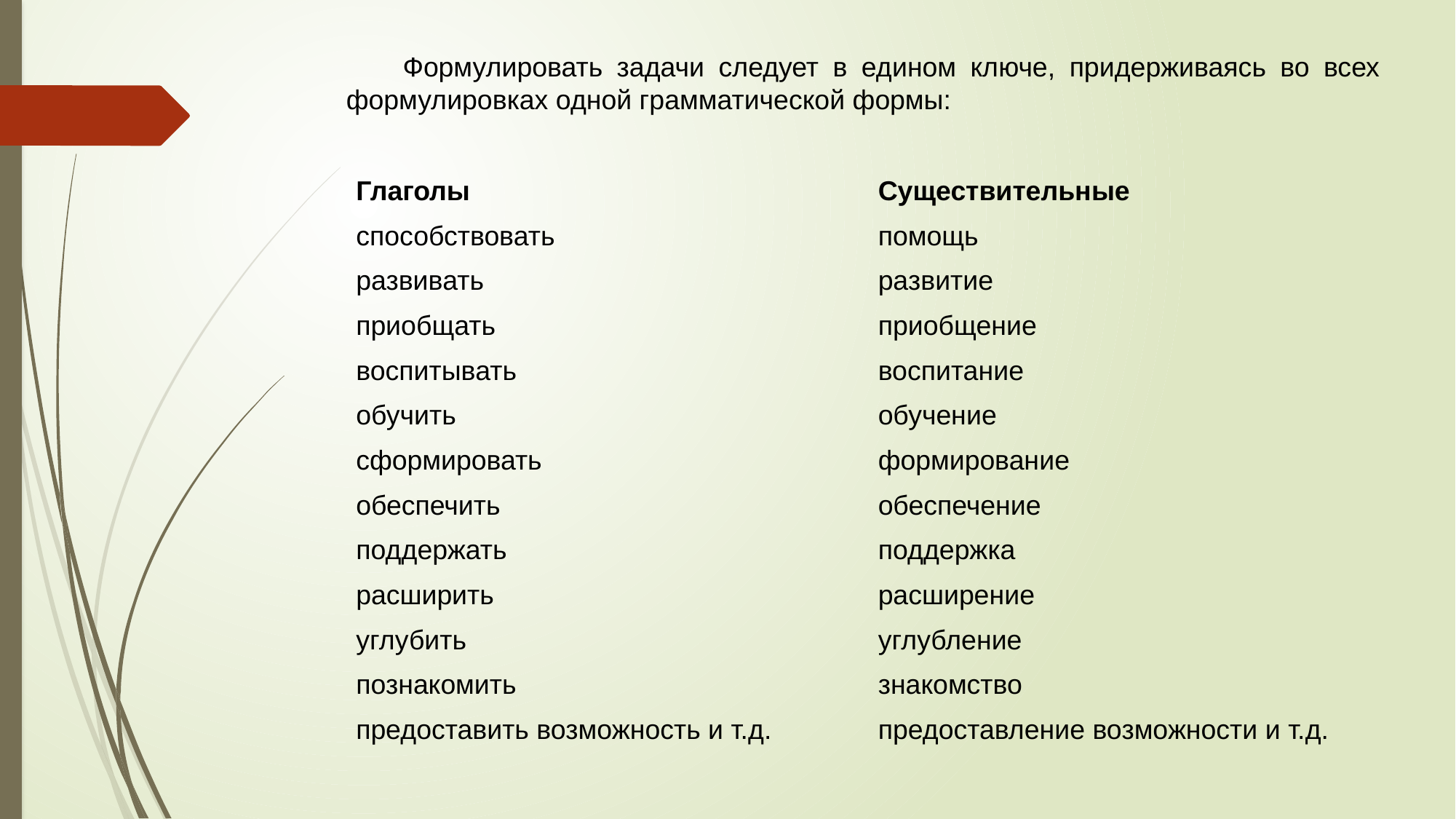

Формулировать задачи следует в едином ключе, придерживаясь во всех формулировках одной грамматической формы:
| Глаголы | Существительные |
| --- | --- |
| способствовать | помощь |
| развивать | развитие |
| приобщать | приобщение |
| воспитывать | воспитание |
| обучить | обучение |
| сформировать | формирование |
| обеспечить | обеспечение |
| поддержать | поддержка |
| расширить | расширение |
| углубить | углубление |
| познакомить | знакомство |
| предоставить возможность и т.д. | предоставление возможности и т.д. |